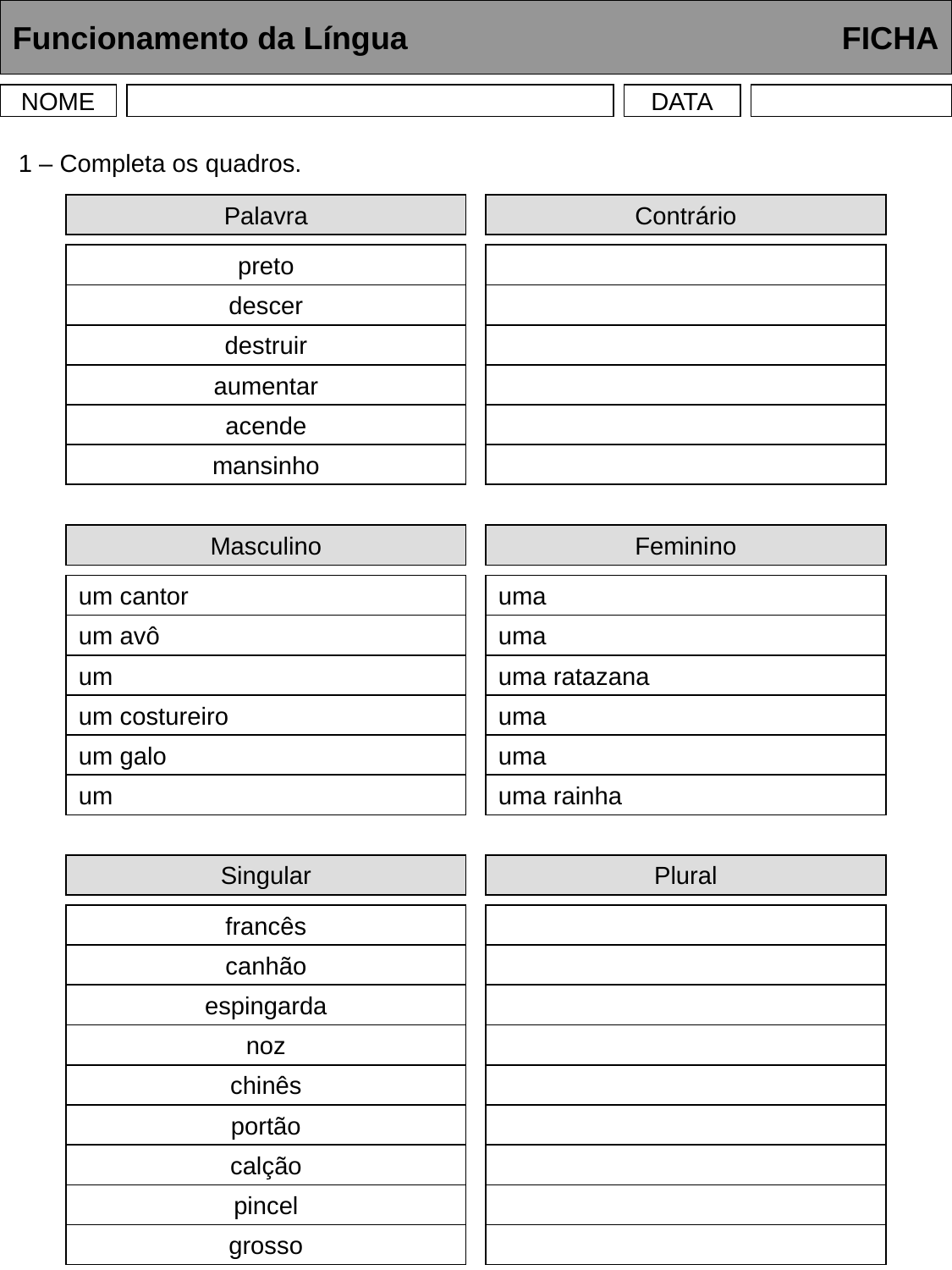

Funcionamento da Língua	      	                      FICHA
NOME

DATA

1 – Completa os quadros.
Palavra
Contrário
preto

descer

destruir

aumentar

acende

mansinho

Masculino
Feminino
um cantor
uma
um avô
uma
um
uma ratazana
um costureiro
uma
um galo
uma
um
uma rainha
Singular
Plural
francês

canhão

espingarda

noz

chinês

portão

calção

pincel

grosso